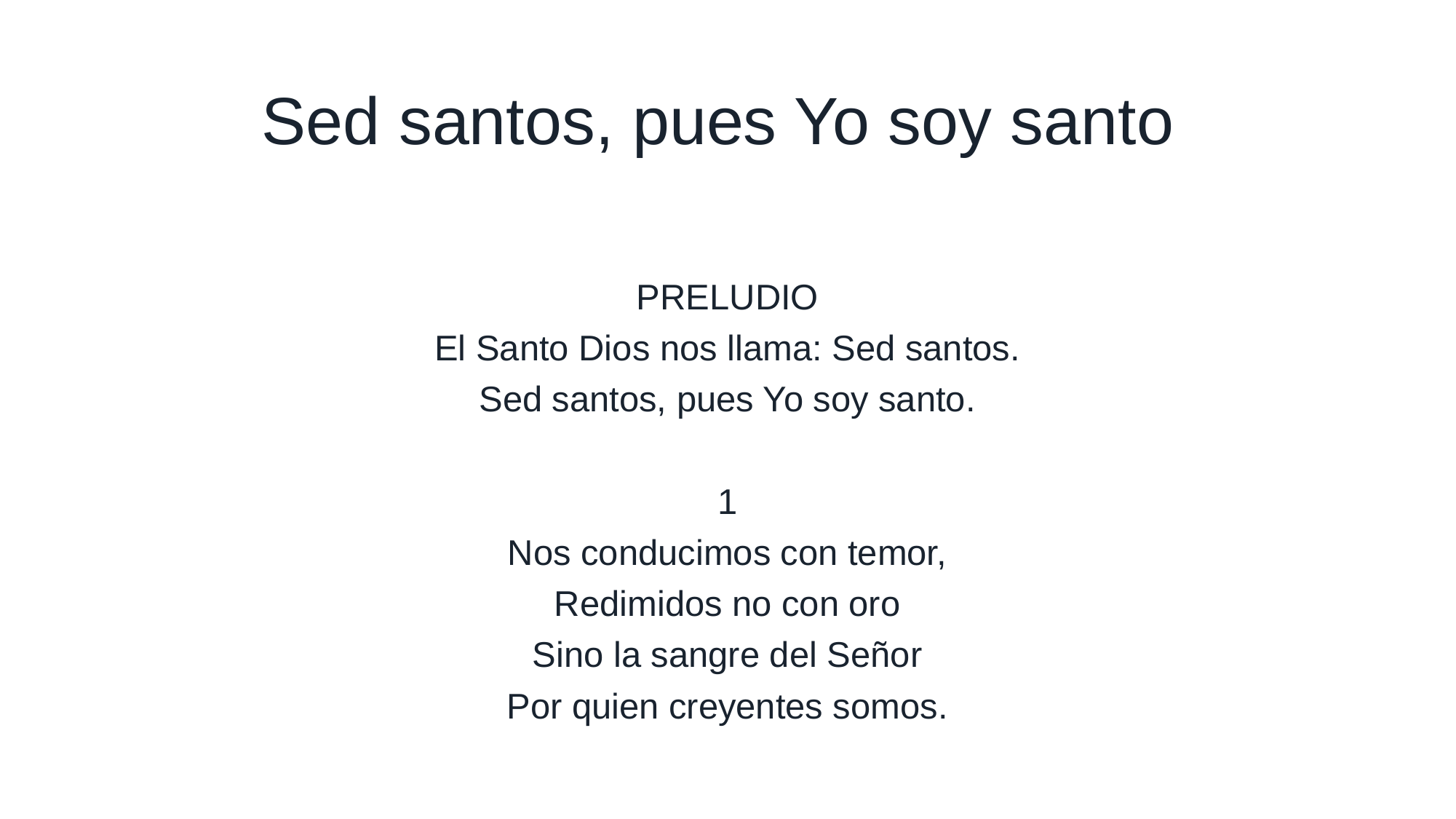

# Sed santos, pues Yo soy santo

PRELUDIO
El Santo Dios nos llama: Sed santos.
Sed santos, pues Yo soy santo.

1
Nos conducimos con temor,
Redimidos no con oro
Sino la sangre del Señor
Por quien creyentes somos.